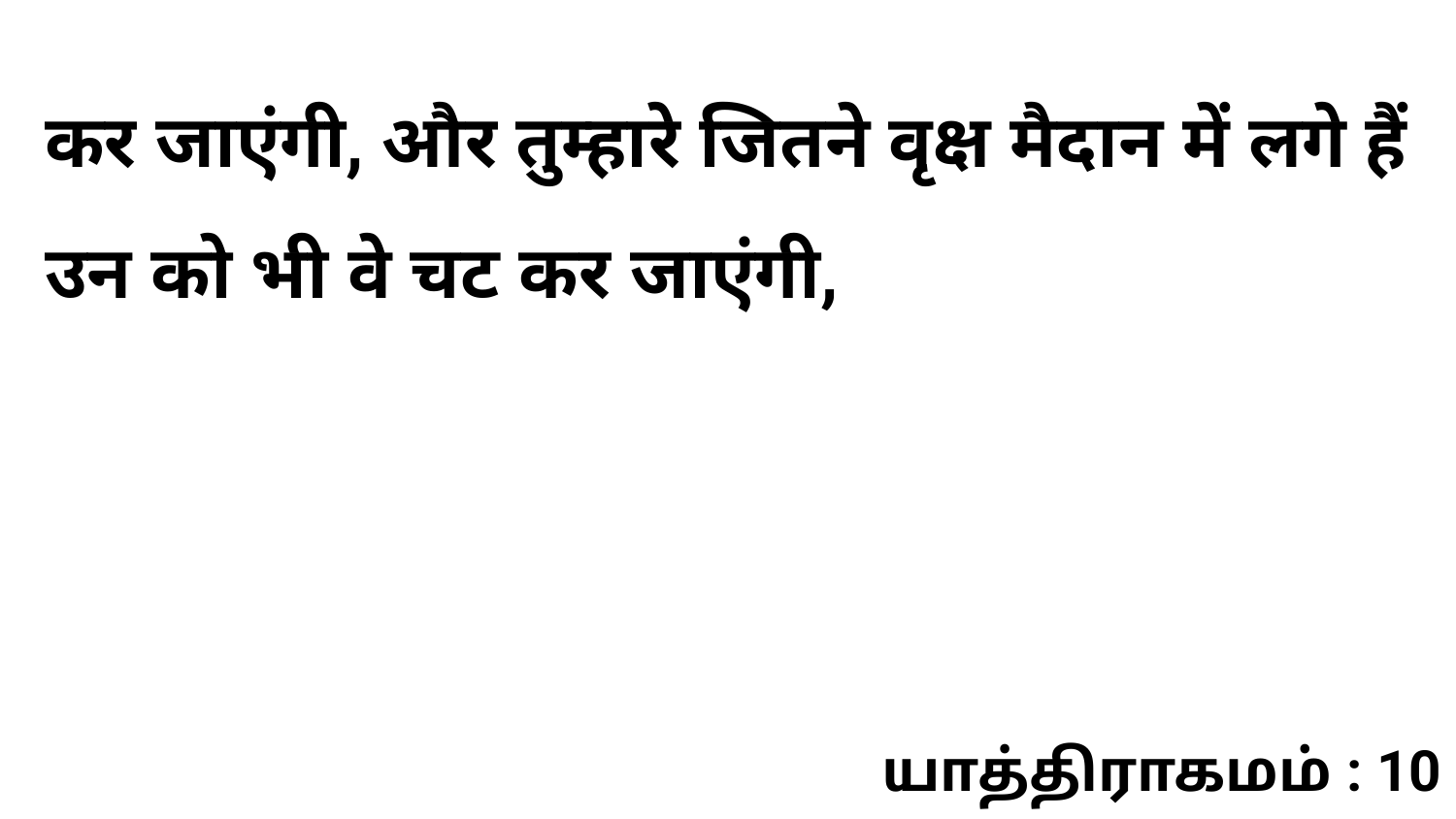

कर जाएंगी, और तुम्हारे जितने वृक्ष मैदान में लगे हैं उन को भी वे चट कर जाएंगी,
யாத்திராகமம் : 10